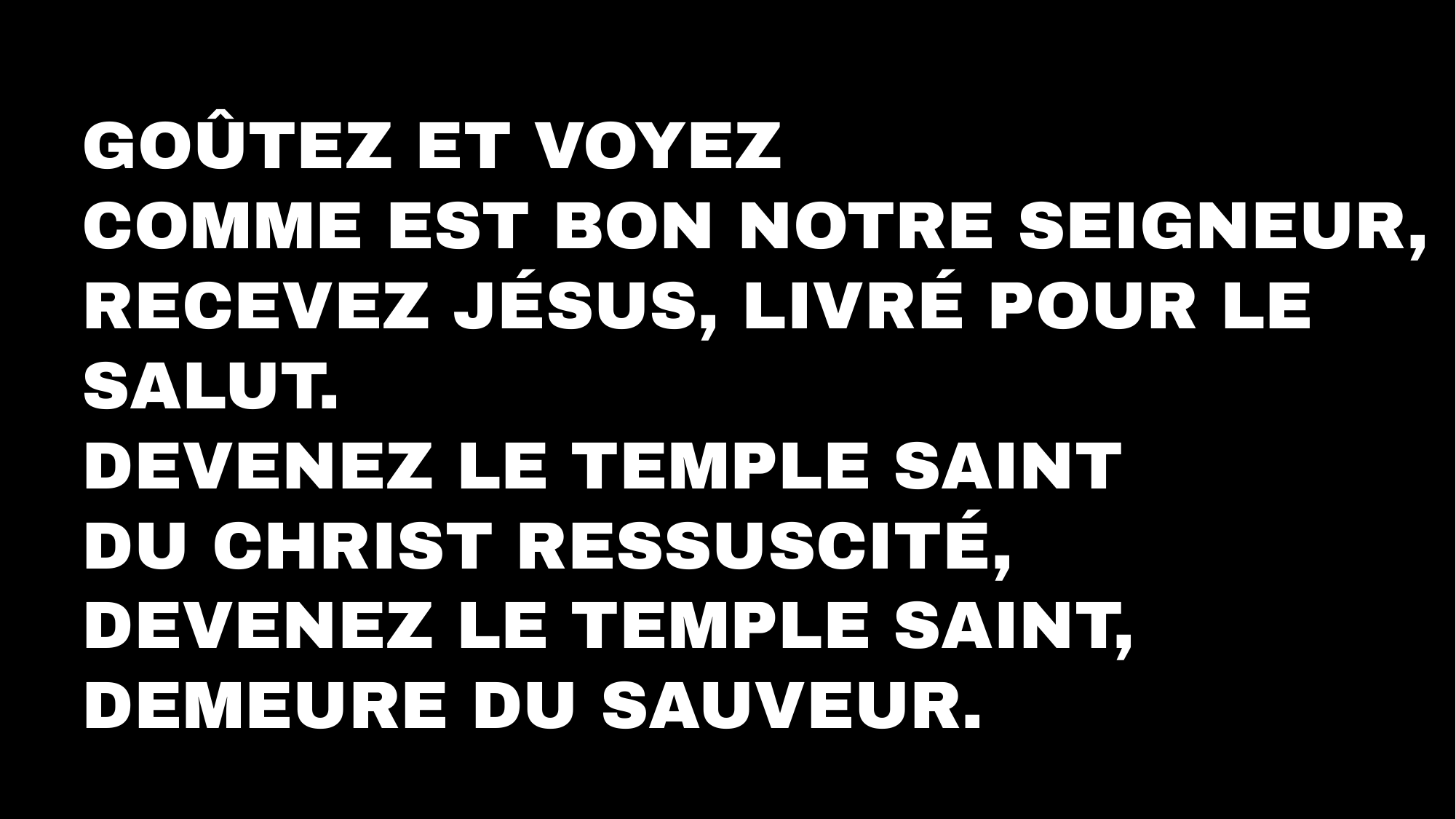

Goûtez et voyez
comme est bon notre Seigneur,
Recevez Jésus, livré pour le salut.
Devenez le temple saint
du Christ ressuscité,
Devenez le temple saint,
Demeure du Sauveur.